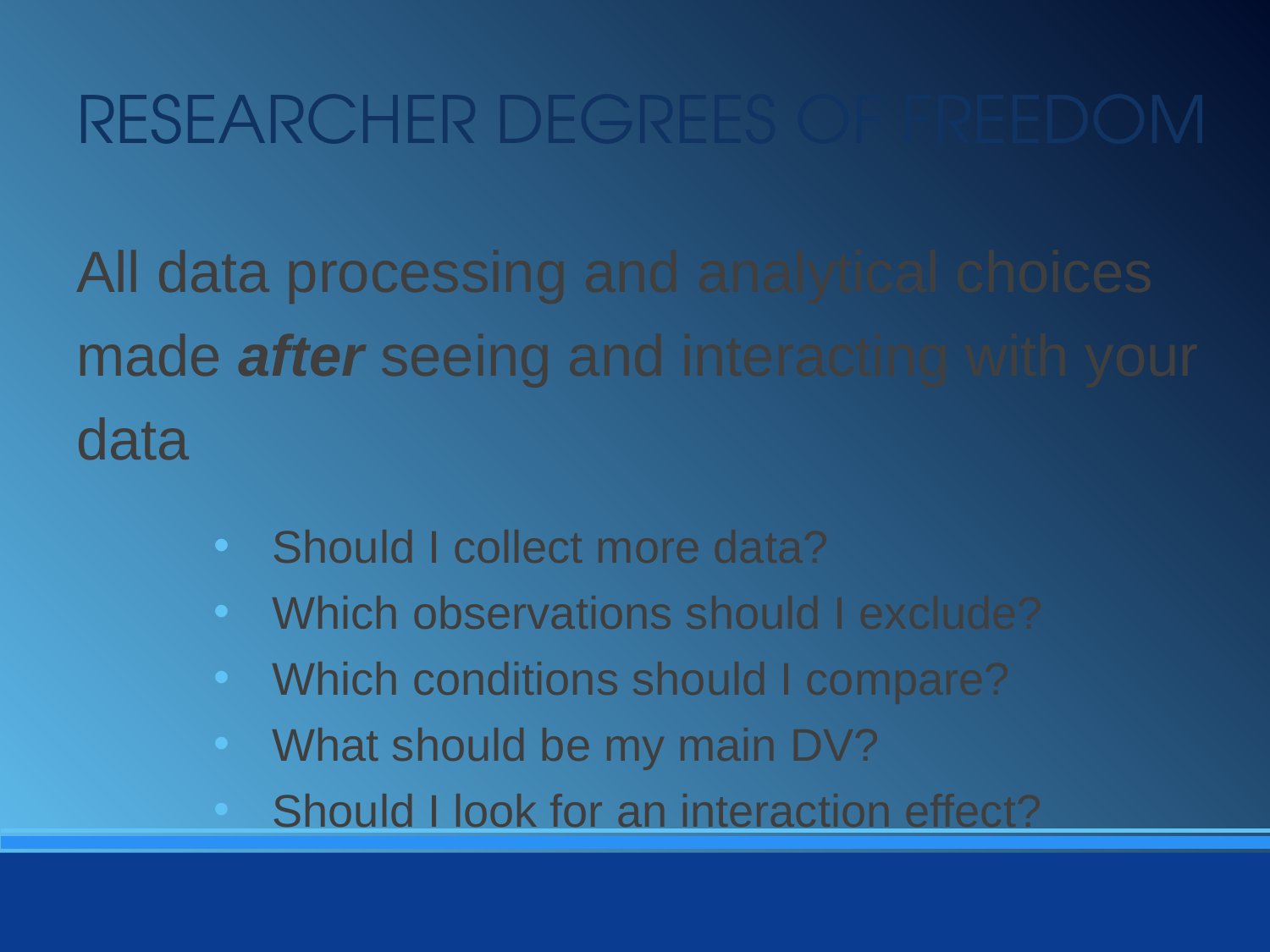

RESEARCHER DEGREES OF FREEDOM
All data processing and analytical choices made after seeing and interacting with your data
Should I collect more data?
Which observations should I exclude?
Which conditions should I compare?
What should be my main DV?
Should I look for an interaction effect?